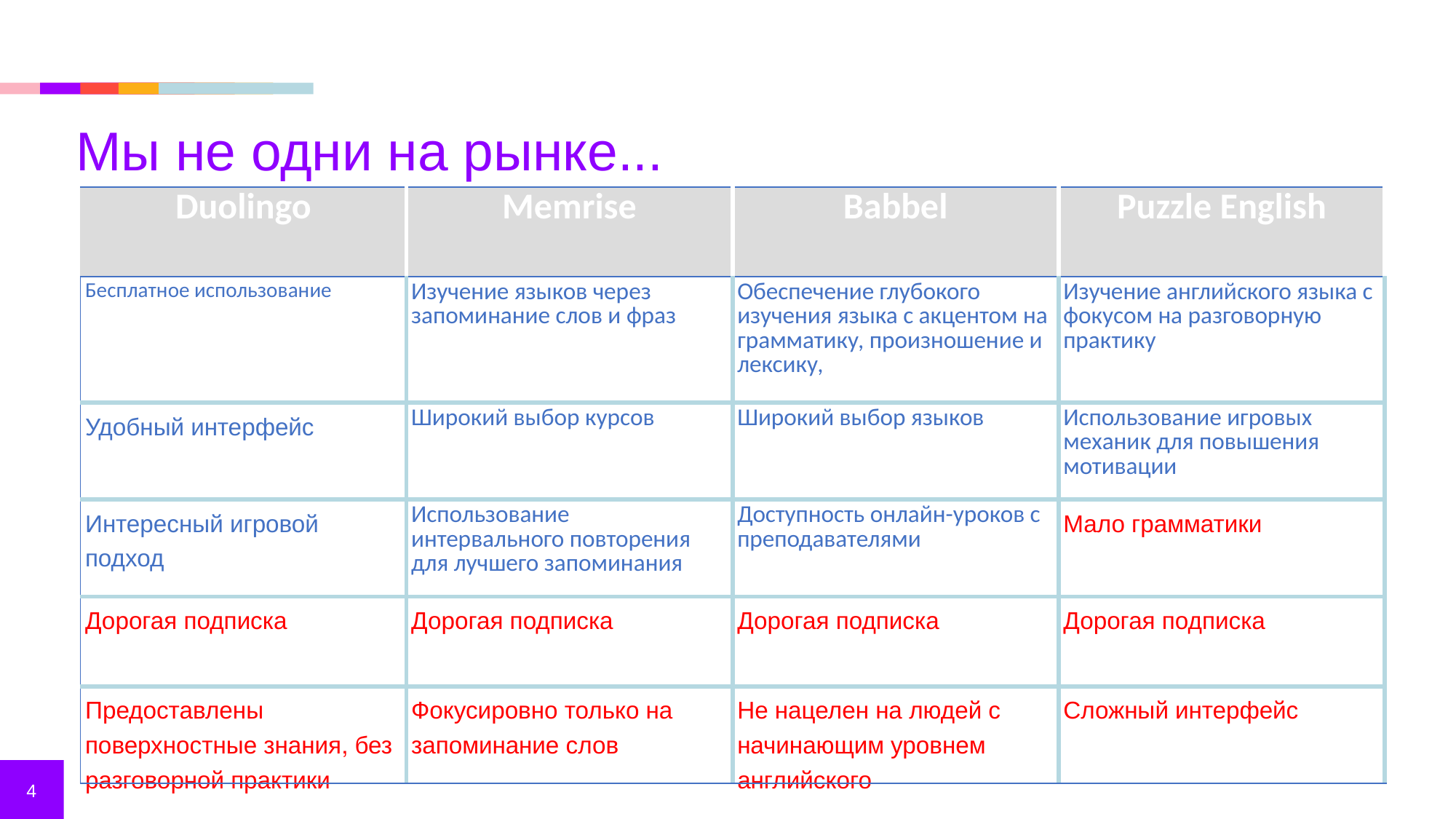

Мы не одни на рынке...
| Duolingo | Memrise | Babbel | Puzzle English |
| --- | --- | --- | --- |
| Бесплатное использование | Изучение языков через запоминание слов и фраз | Обеспечение глубокого изучения языка с акцентом на грамматику, произношение и лексику, | Изучение английского языка с фокусом на разговорную практику |
| Удобный интерфейс | Широкий выбор курсов | Широкий выбор языков | Использование игровых  механик для повышения мотивации |
| Интересный игровой подход | Использование интервального повторения для лучшего запоминания | Доступность онлайн-уроков с преподавателями | Мало грамматики |
| Дорогая подписка | Дорогая подписка | Дорогая подписка | Дорогая подписка |
| Предоставлены поверхностные знания, без разговорной практики | Фокусировно только на запоминание слов | Не нацелен на людей с начинающим уровнем английского | Сложный интерфейс |

4